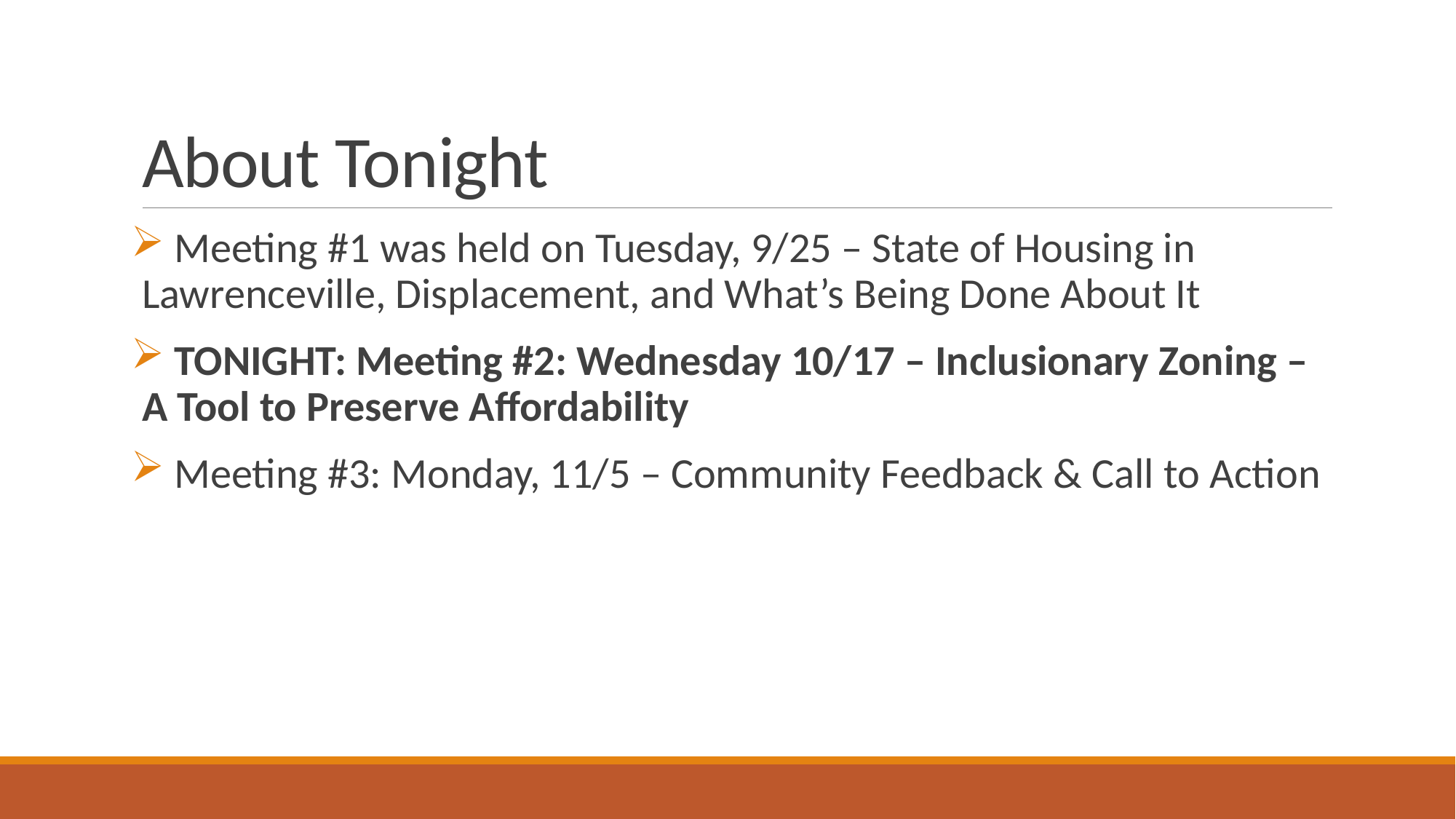

# About Tonight
 Meeting #1 was held on Tuesday, 9/25 – State of Housing in Lawrenceville, Displacement, and What’s Being Done About It
 TONIGHT: Meeting #2: Wednesday 10/17 – Inclusionary Zoning – A Tool to Preserve Affordability
 Meeting #3: Monday, 11/5 – Community Feedback & Call to Action